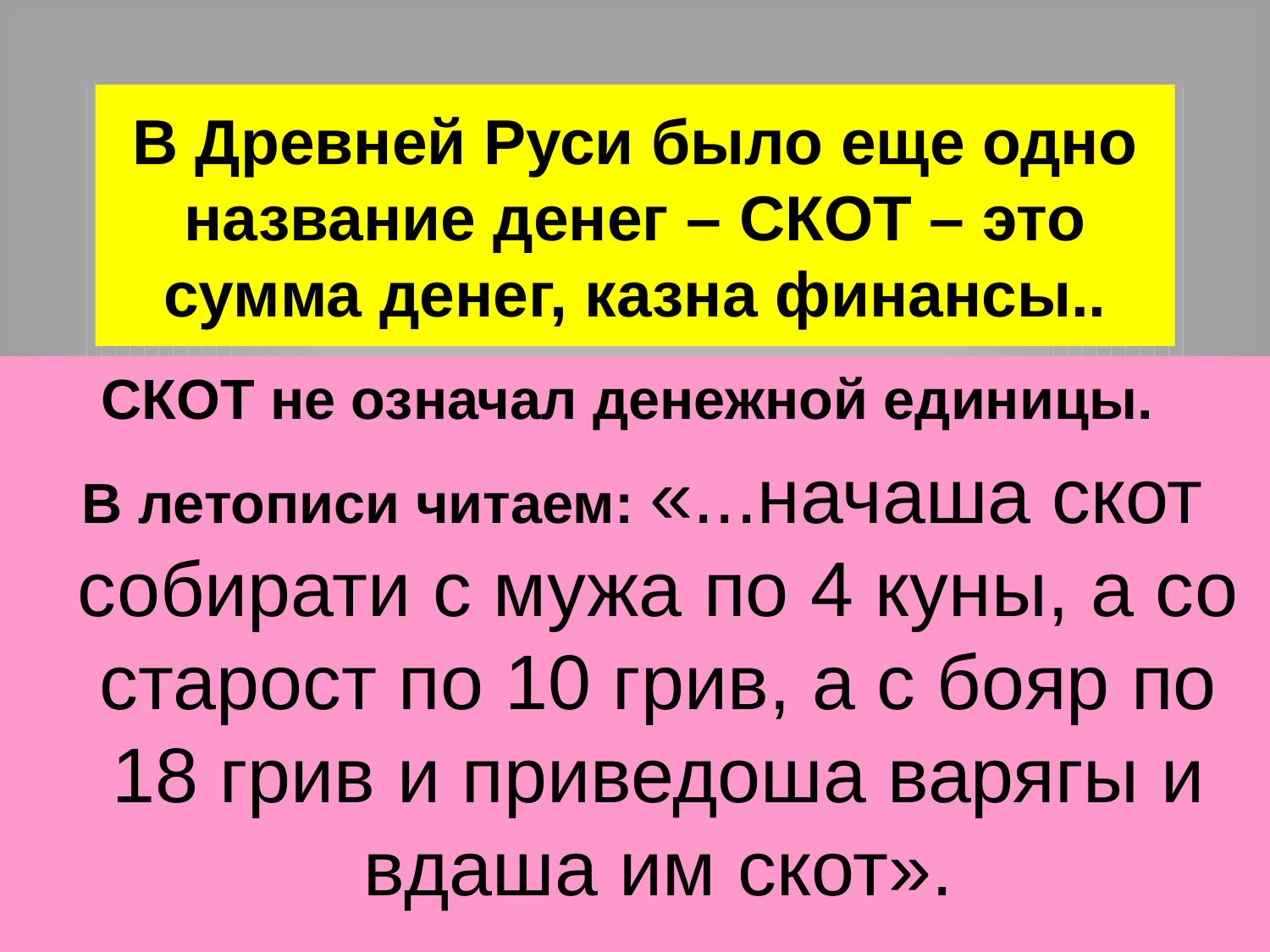

# В Древней Руси было еще одно название денег – СКОТ – это сумма денег, казна финансы..
СКОТ не означал денежной единицы.
 В летописи читаем: «...начаша скот собирати с мужа по 4 куны, а со старост по 10 грив, а с бояр по 18 грив и приведоша варягы и вдаша им скот».
38